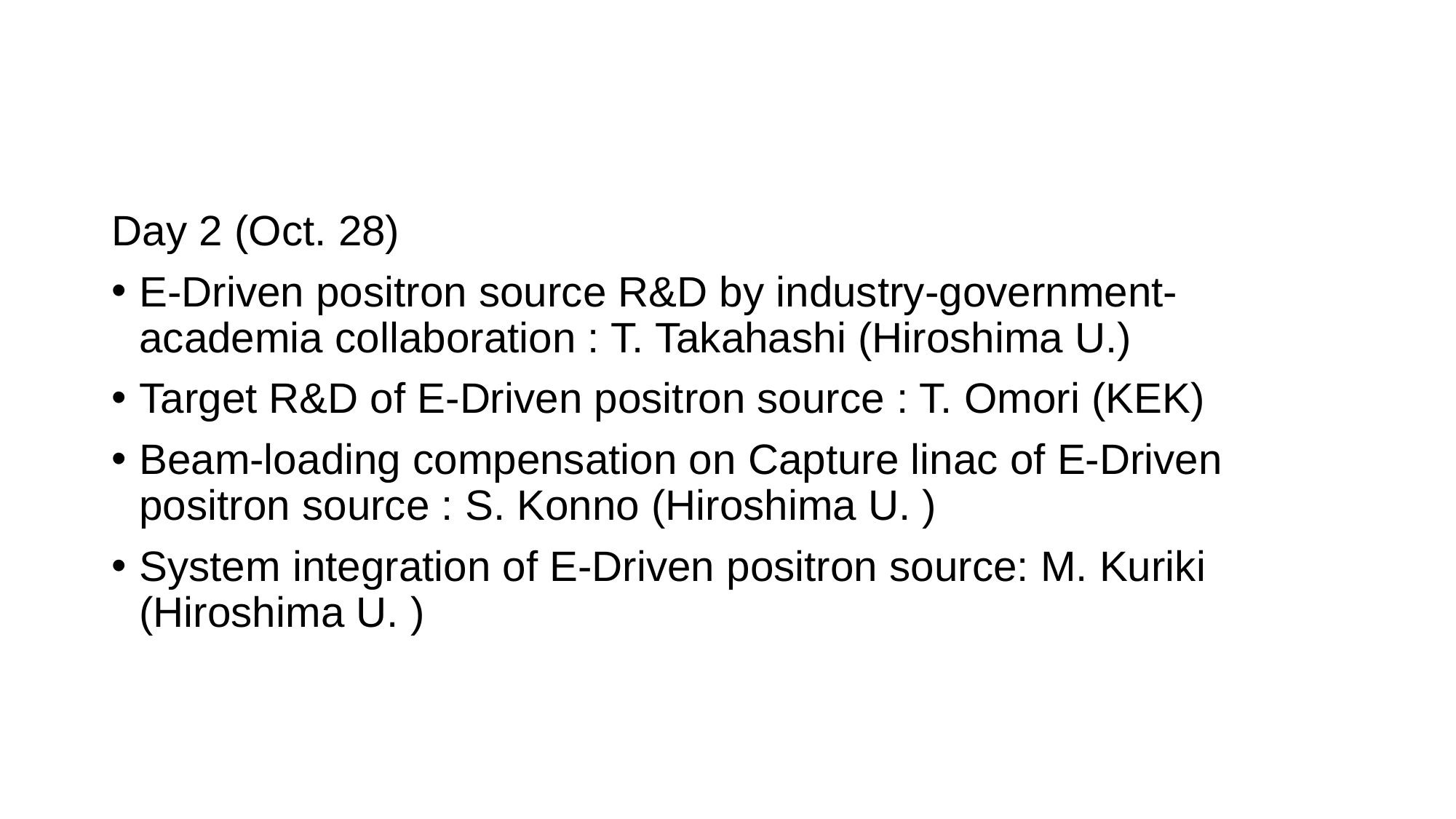

Day 2 (Oct. 28)
E-Driven positron source R&D by industry-government-academia collaboration : T. Takahashi (Hiroshima U.)
Target R&D of E-Driven positron source : T. Omori (KEK)
Beam-loading compensation on Capture linac of E-Driven positron source : S. Konno (Hiroshima U. )
System integration of E-Driven positron source: M. Kuriki (Hiroshima U. )